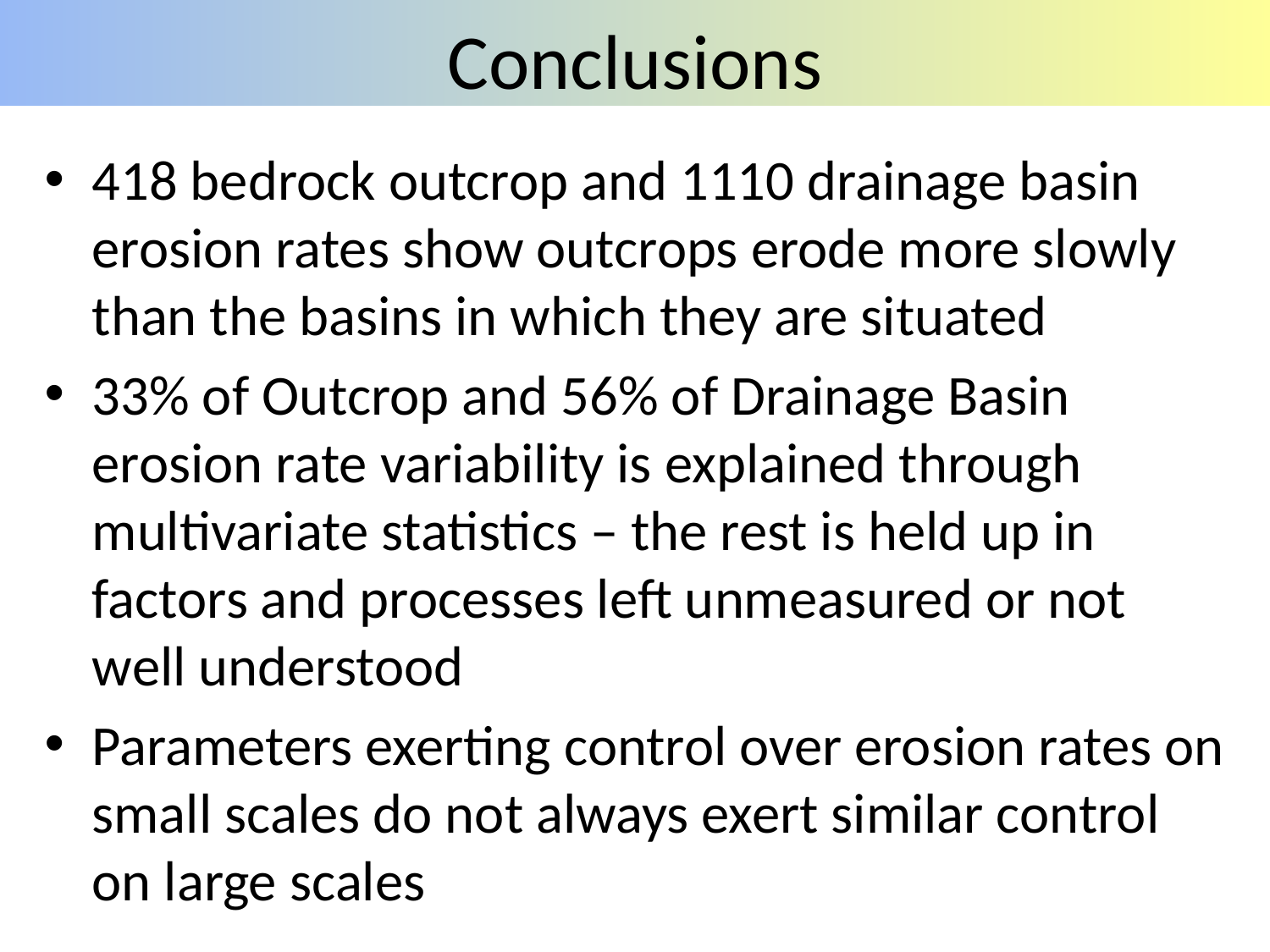

# Conclusions
418 bedrock outcrop and 1110 drainage basin erosion rates show outcrops erode more slowly than the basins in which they are situated
33% of Outcrop and 56% of Drainage Basin erosion rate variability is explained through multivariate statistics – the rest is held up in factors and processes left unmeasured or not well understood
Parameters exerting control over erosion rates on small scales do not always exert similar control on large scales